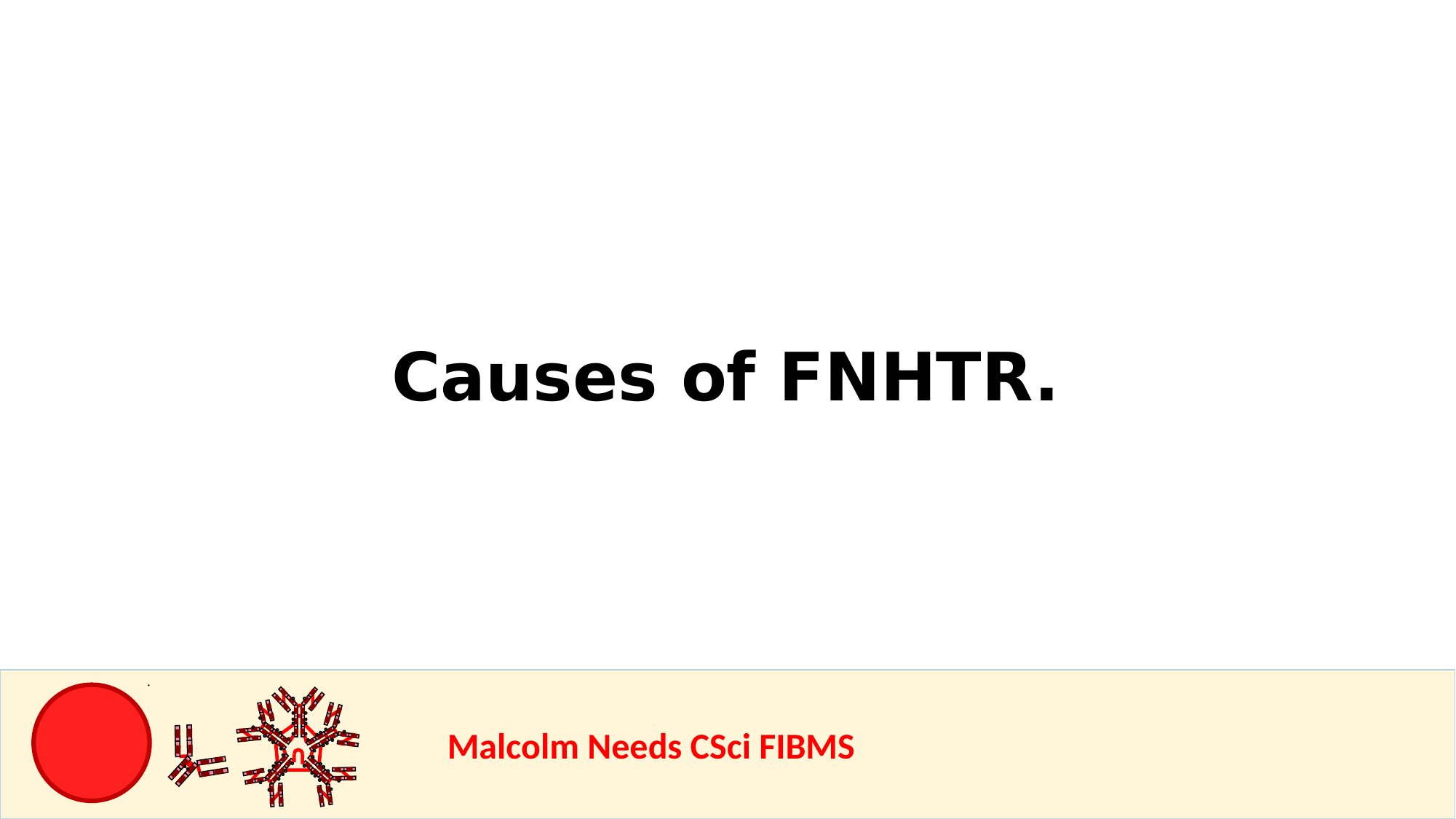

Causes of FNHTR.
				Malcolm Needs CSci FIBMS